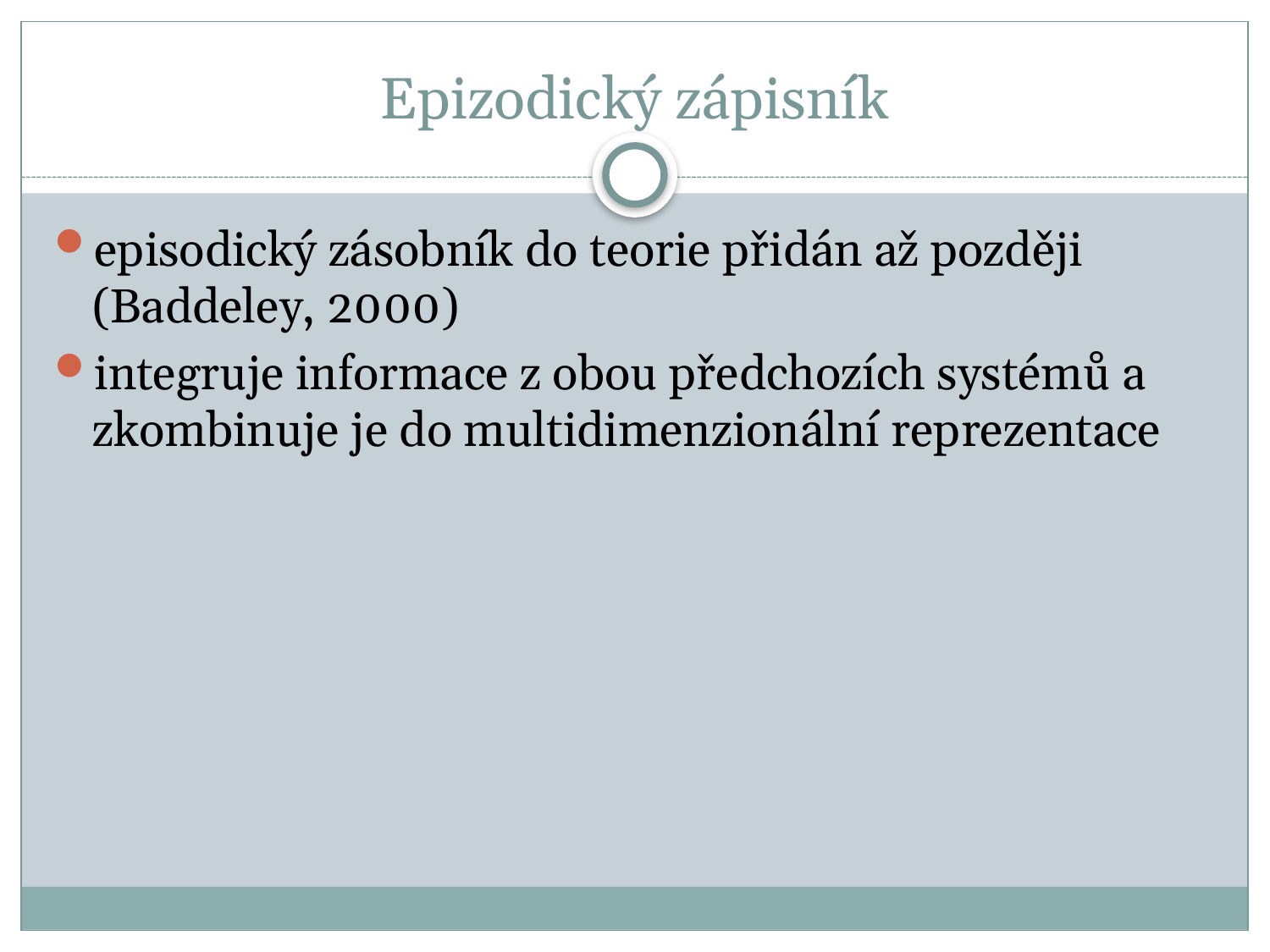

# Epizodický zápisník
episodický zásobník do teorie přidán až později (Baddeley, 2000)
integruje informace z obou předchozích systémů a zkombinuje je do multidimenzionální reprezentace